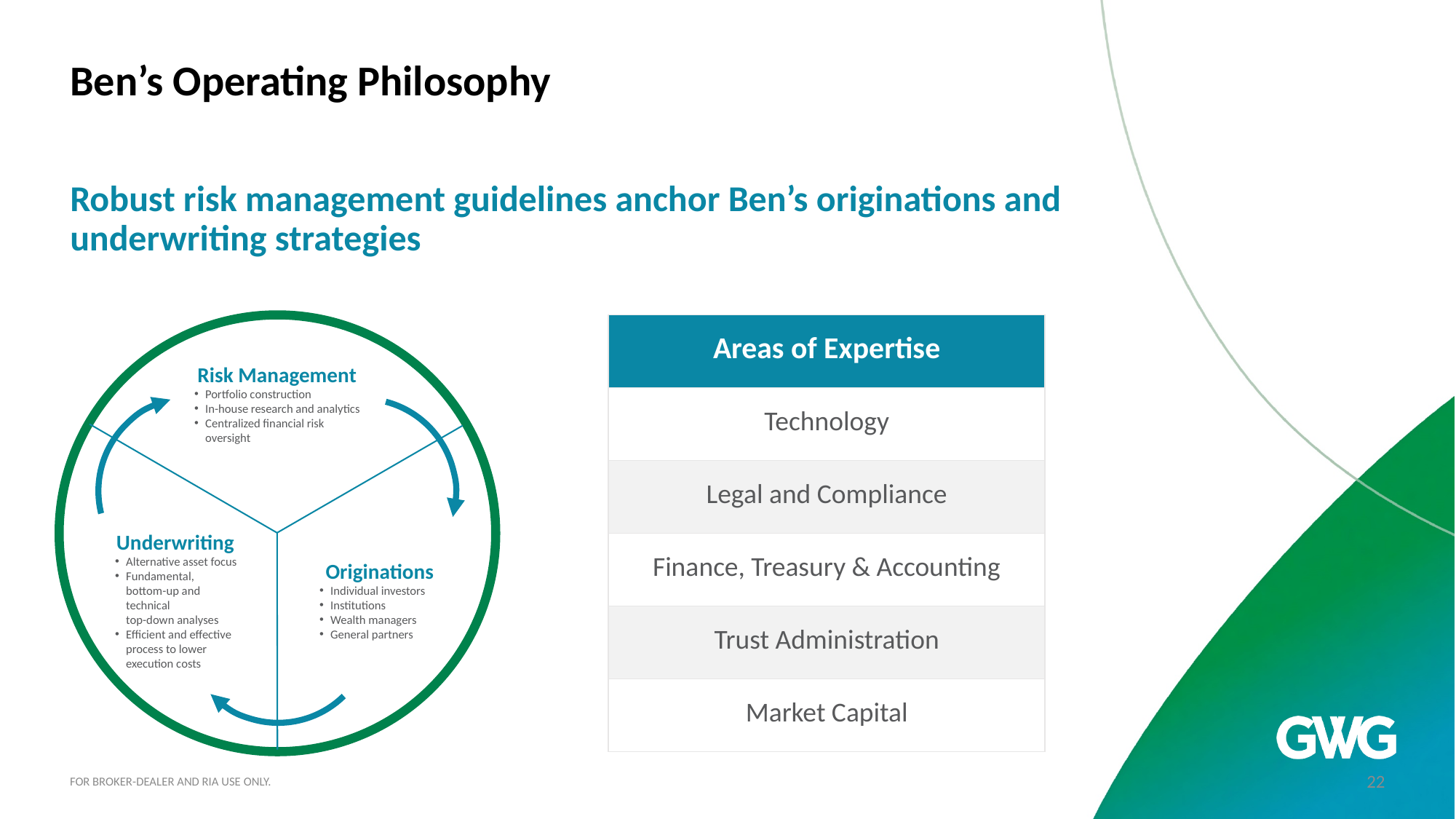

# Ben’s Operating Philosophy
Robust risk management guidelines anchor Ben’s originations and underwriting strategies

Risk Management
Portfolio construction
In-house research and analytics
Centralized financial risk oversight

Underwriting
Alternative asset focus
Fundamental,
bottom-up and technical
top-down analyses
Efficient and effective process to lower execution costs

Originations
Individual investors
Institutions
Wealth managers
General partners
| Areas of Expertise |
| --- |
| Technology |
| Legal and Compliance |
| Finance, Treasury & Accounting |
| Trust Administration |
| Market Capital |
FOR BROKER-DEALER AND RIA USE ONLY.
22